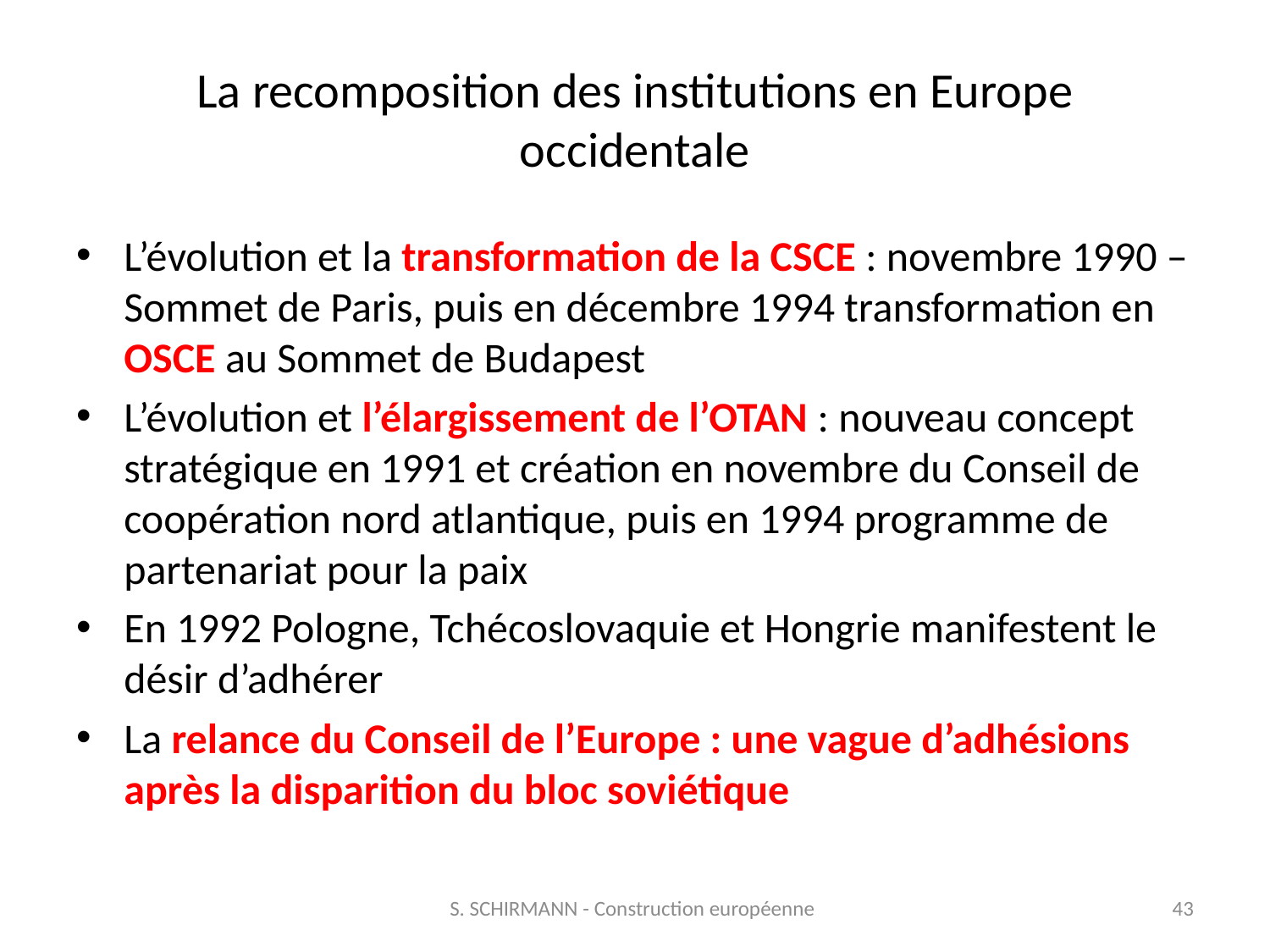

# La recomposition des institutions en Europe occidentale
L’évolution et la transformation de la CSCE : novembre 1990 – Sommet de Paris, puis en décembre 1994 transformation en OSCE au Sommet de Budapest
L’évolution et l’élargissement de l’OTAN : nouveau concept stratégique en 1991 et création en novembre du Conseil de coopération nord atlantique, puis en 1994 programme de partenariat pour la paix
En 1992 Pologne, Tchécoslovaquie et Hongrie manifestent le désir d’adhérer
La relance du Conseil de l’Europe : une vague d’adhésions après la disparition du bloc soviétique
S. SCHIRMANN - Construction européenne
43